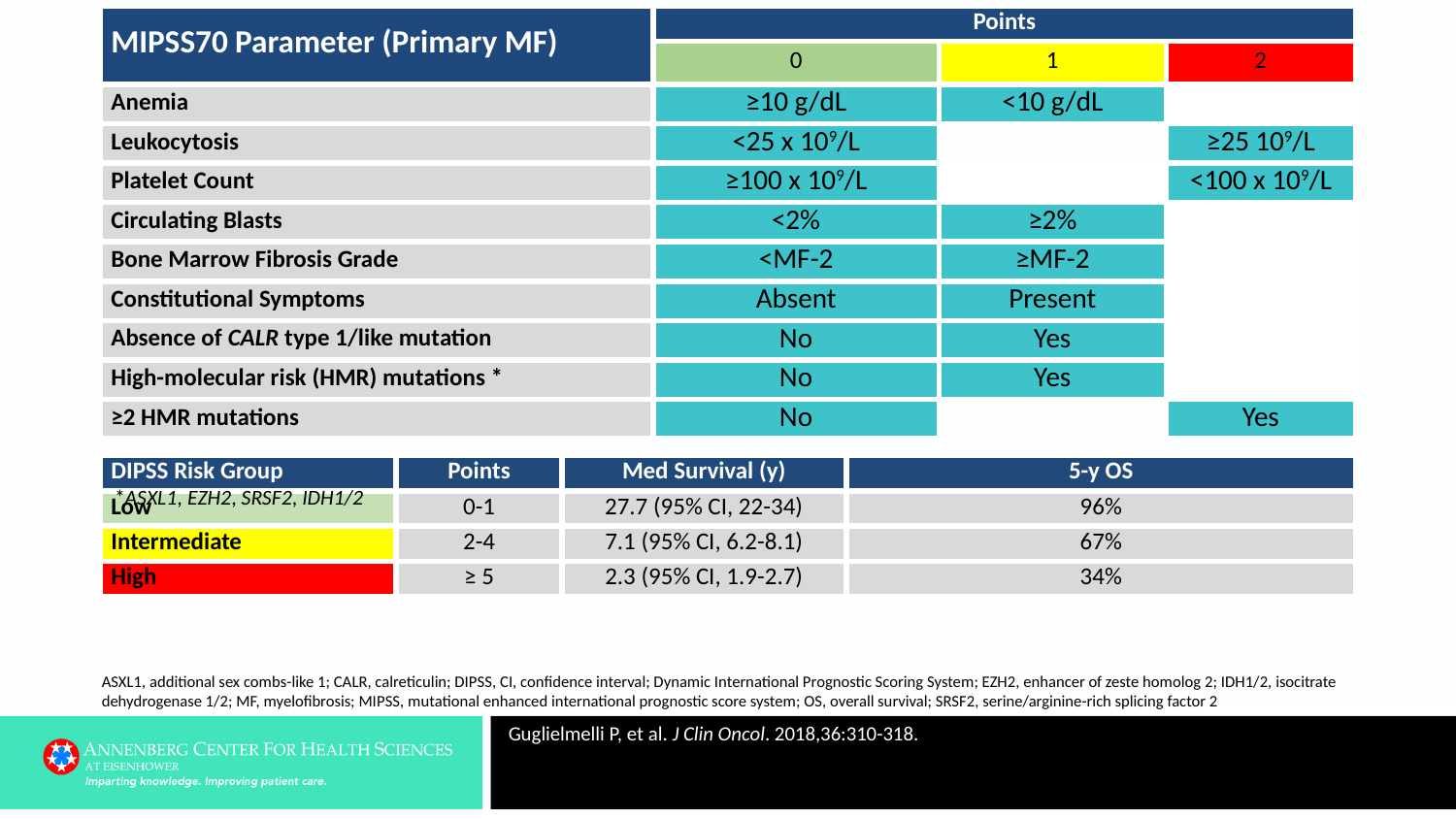

| MIPSS70 Parameter (Primary MF) |  |  | Points |  |  |  |
| --- | --- | --- | --- | --- | --- | --- |
|  |  |  | 0 |  | 1 | 2 |
| Anemia |  |  | ≥10 g/dL |  | <10 g/dL |  |
| Leukocytosis |  |  | <25 x 109/L |  |  | ≥25 109/L |
| Platelet Count |  |  | ≥100 x 109/L |  |  | <100 x 109/L |
| Circulating Blasts |  |  | <2% |  | ≥2% |  |
| Bone Marrow Fibrosis Grade |  |  | <MF-2 |  | ≥MF-2 |  |
| Constitutional Symptoms |  |  | Absent |  | Present |  |
| Absence of CALR type 1/like mutation |  |  | No |  | Yes |  |
| High-molecular risk (HMR) mutations \* |  |  | No |  | Yes |  |
| ≥2 HMR mutations |  |  | No |  |  | Yes |
|  |  |  |  |  |  |  |
| DIPSS Risk Group | Points | Med Survival (y) |  | 5-y OS |  |  |
| Low | 0-1 | 27.7 (95% CI, 22-34) |  | 96% |  |  |
| Intermediate | 2-4 | 7.1 (95% CI, 6.2-8.1) |  | 67% |  |  |
| High | ≥ 5 | 2.3 (95% CI, 1.9-2.7) |  | 34% |  |  |
#
*ASXL1, EZH2, SRSF2, IDH1/2
ASXL1, additional sex combs-like 1; CALR, calreticulin; DIPSS, CI, confidence interval; Dynamic International Prognostic Scoring System; EZH2, enhancer of zeste homolog 2; IDH1/2, isocitrate dehydrogenase 1/2; MF, myelofibrosis; MIPSS, mutational enhanced international prognostic score system; OS, overall survival; SRSF2, serine/arginine-rich splicing factor 2
Guglielmelli P, et al. J Clin Oncol. 2018,36:310-318.